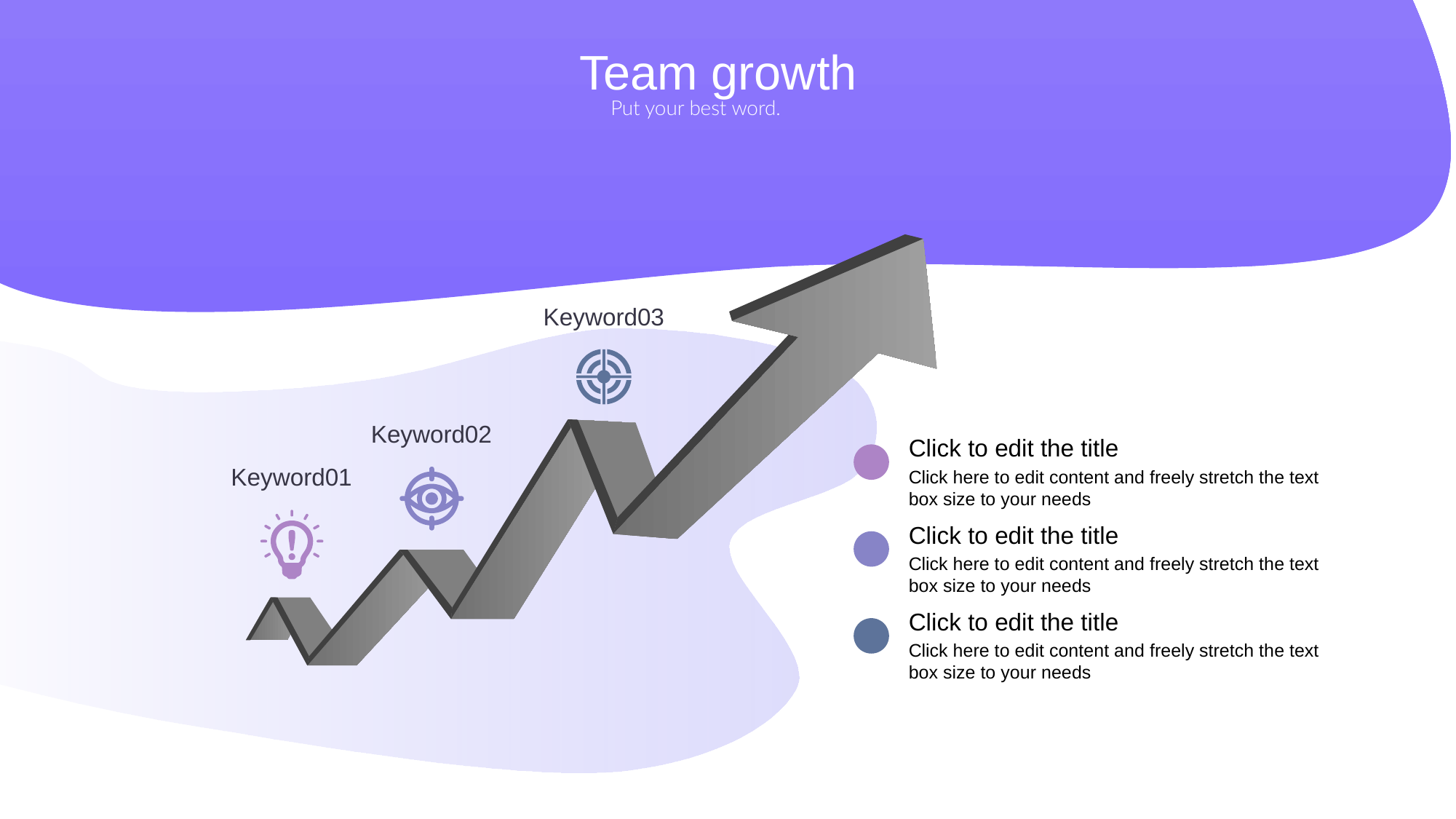

Team growth
Put your best word.

Keyword03

Keyword02
Click to edit the title
Click here to edit content and freely stretch the text box size to your needs

Keyword01

Click to edit the title
Click here to edit content and freely stretch the text box size to your needs

Click to edit the title
Click here to edit content and freely stretch the text box size to your needs